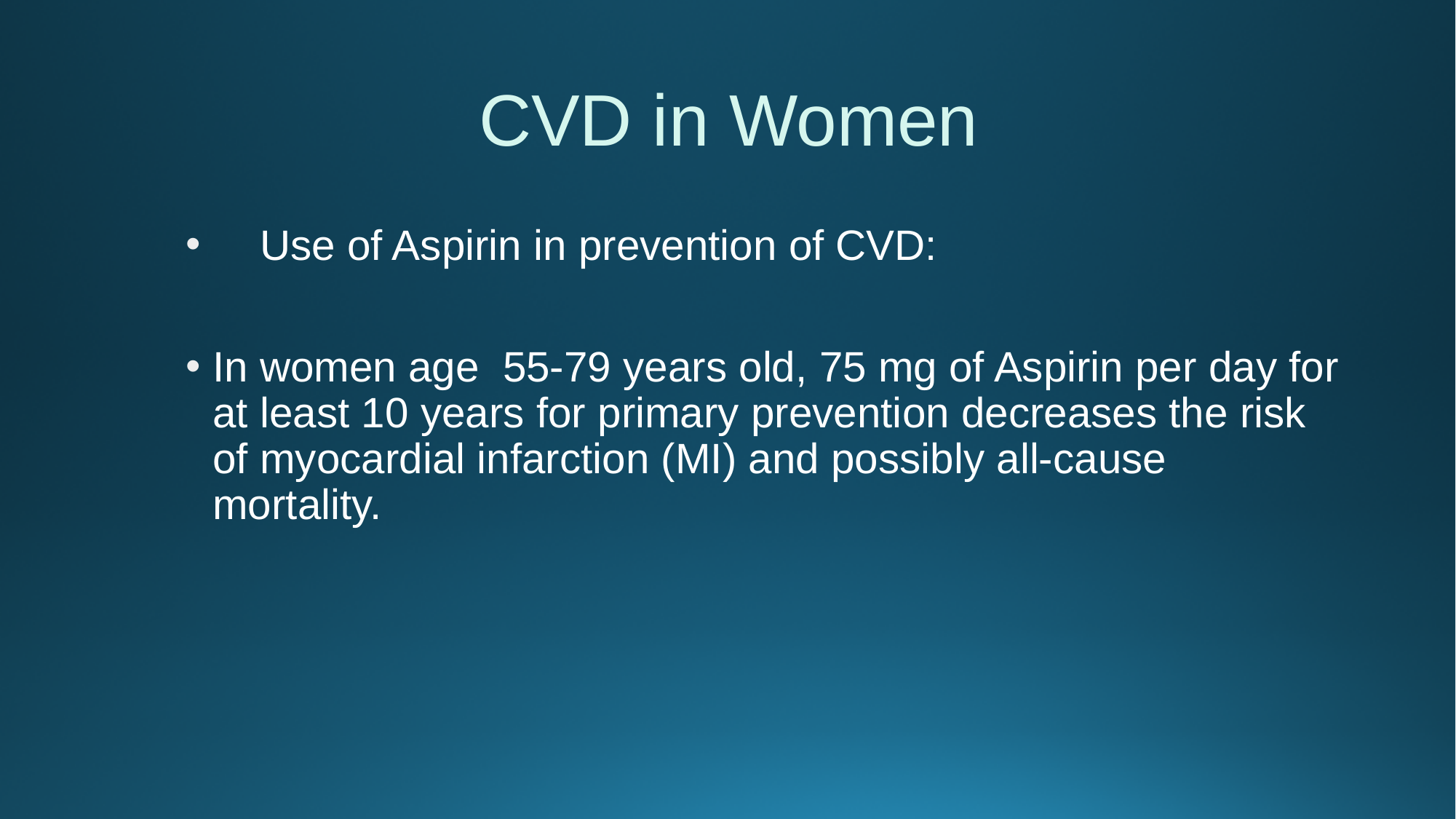

# CVD in Women
    Use of Aspirin in prevention of CVD:

In women age  55-79 years old, 75 mg of Aspirin per day for at least 10 years for primary prevention decreases the risk of myocardial infarction (MI) and possibly all-cause mortality.